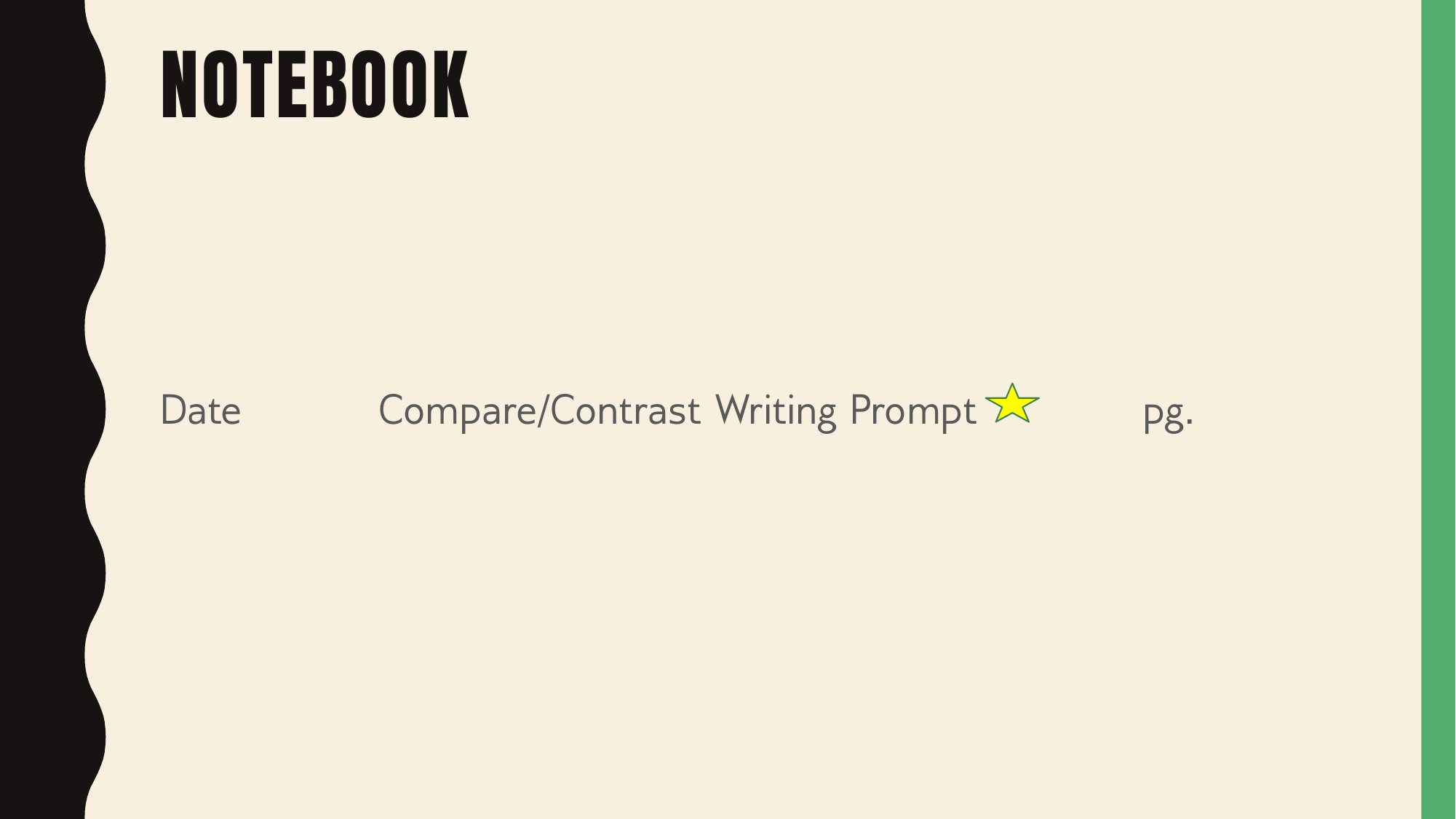

# Notebook

Date		Compare/Contrast Writing Prompt		pg.